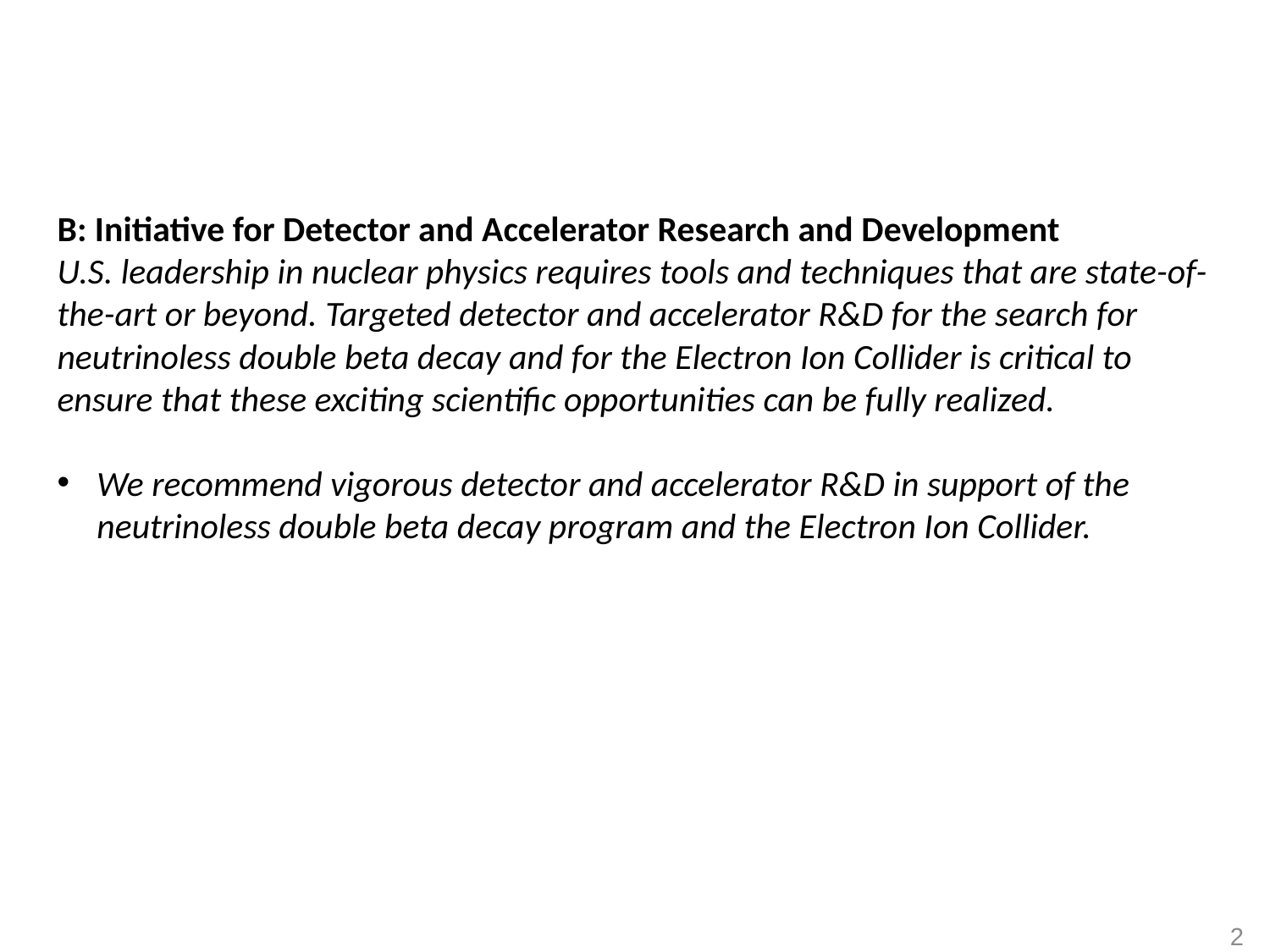

B: Initiative for Detector and Accelerator Research and Development
U.S. leadership in nuclear physics requires tools and techniques that are state-of-the-art or beyond. Targeted detector and accelerator R&D for the search for neutrinoless double beta decay and for the Electron Ion Collider is critical to ensure that these exciting scientific opportunities can be fully realized.

We recommend vigorous detector and accelerator R&D in support of the neutrinoless double beta decay program and the Electron Ion Collider.
27